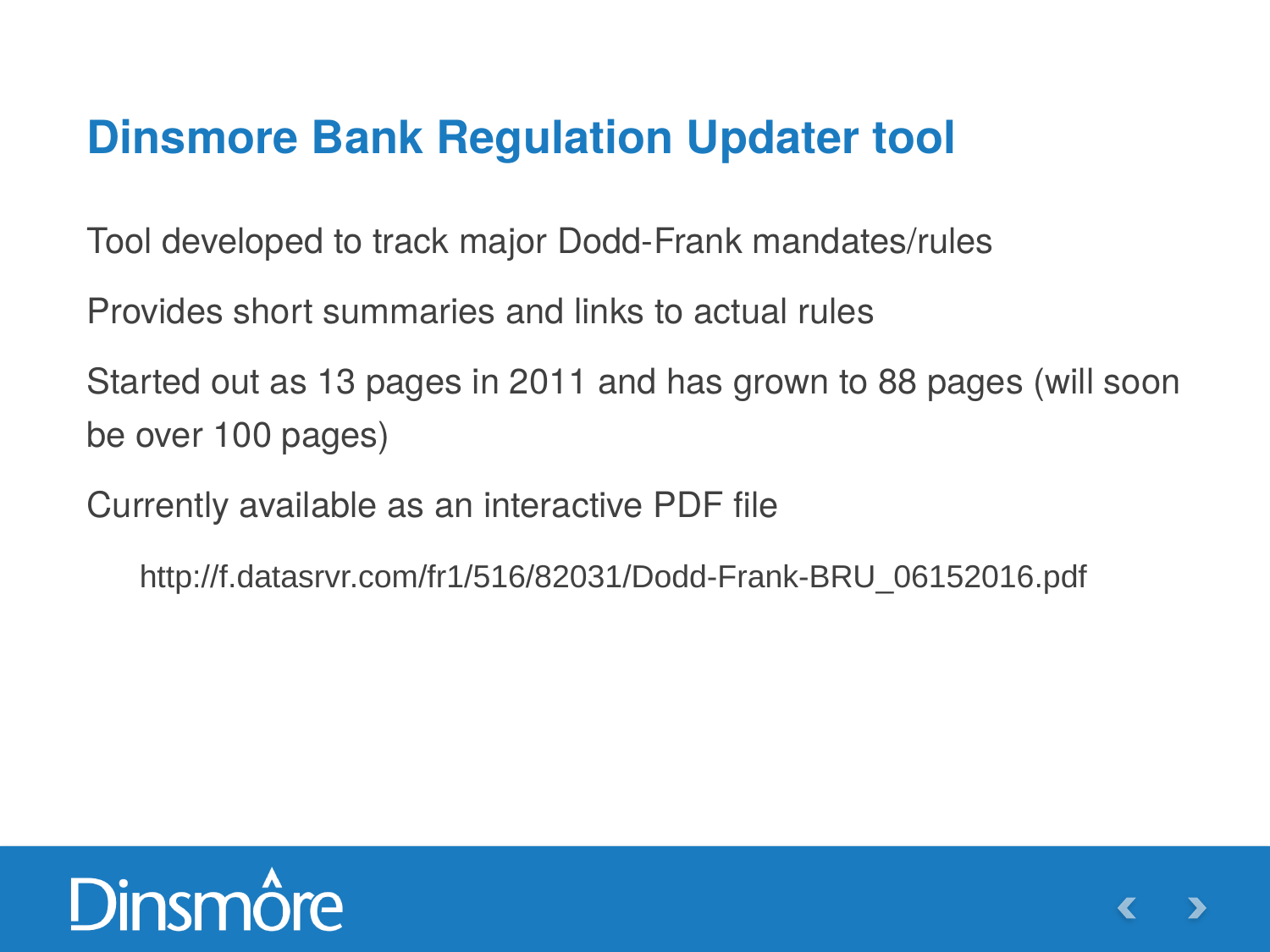

# Dinsmore Bank Regulation Updater tool
Tool developed to track major Dodd-Frank mandates/rules
Provides short summaries and links to actual rules
Started out as 13 pages in 2011 and has grown to 88 pages (will soon be over 100 pages)
Currently available as an interactive PDF file
http://f.datasrvr.com/fr1/516/82031/Dodd-Frank-BRU_06152016.pdf